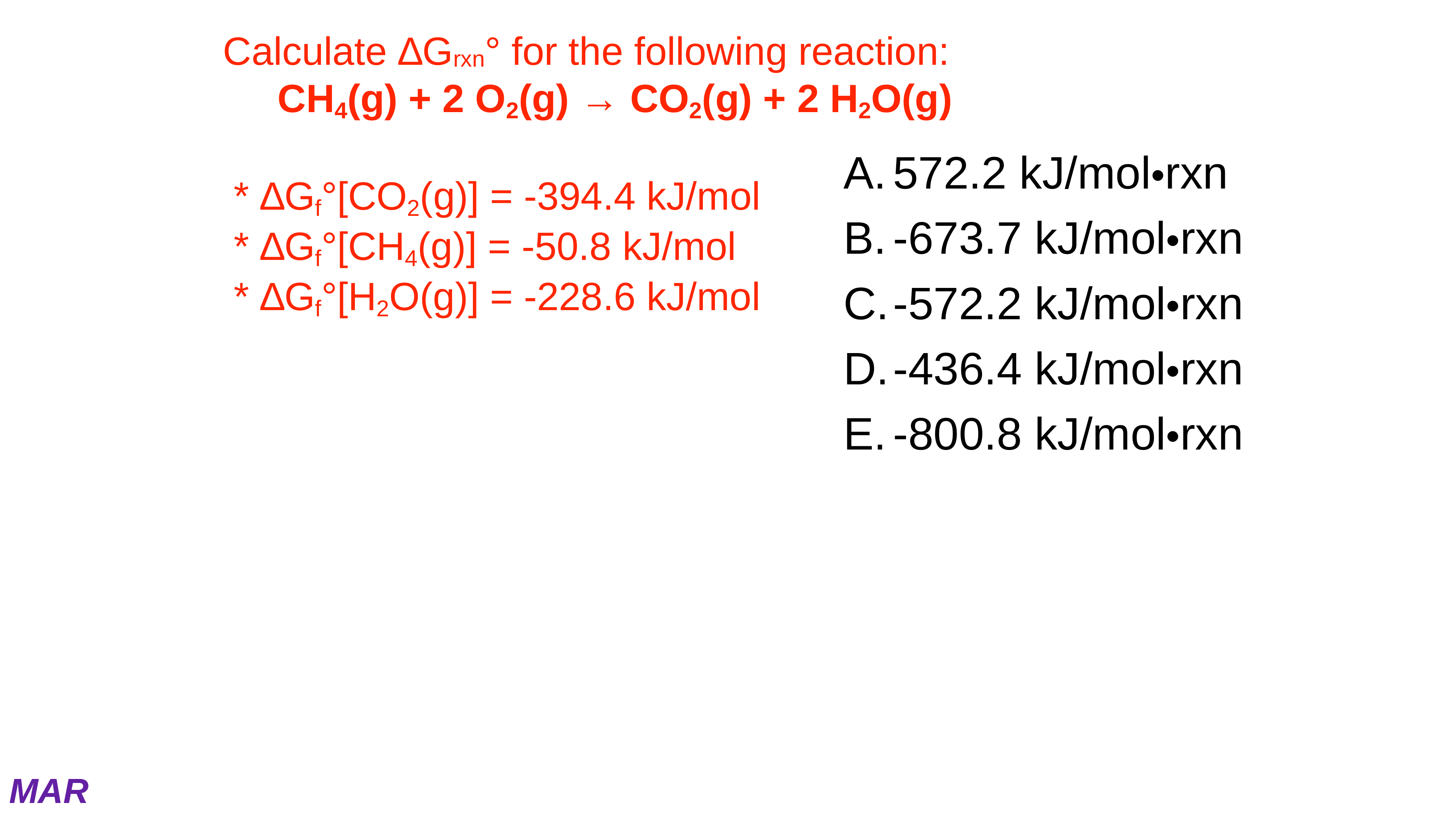

# Calculate ∆Grxn° for the following reaction: CH4(g) + 2 O2(g) → CO2(g) + 2 H2O(g) * ∆Gf°[CO2(g)] = -394.4 kJ/mol * ∆Gf°[CH4(g)] = -50.8 kJ/mol * ∆Gf°[H2O(g)] = -228.6 kJ/mol
572.2 kJ/mol•rxn
-673.7 kJ/mol•rxn
-572.2 kJ/mol•rxn
-436.4 kJ/mol•rxn
-800.8 kJ/mol•rxn
MAR
Answer = E, -800.8 kJ/mol•rxn

∆G°rxn = Σ∆G°products - Σ∆G°reactants
∆G°rxn = {∆G°(CO2(g)) + 2*∆G°(H2O(g))} - {∆G°(CH4(g)) + 2*∆G°(O2(g))}
∆G°rxn = {-394.4 + 2(-228.6}) - {-50.8 + 2*0}
∆G°rxn = -800.8 J/K

∆G°f for elements in standard states = 0
Enter your response on
your i>Clicker now!